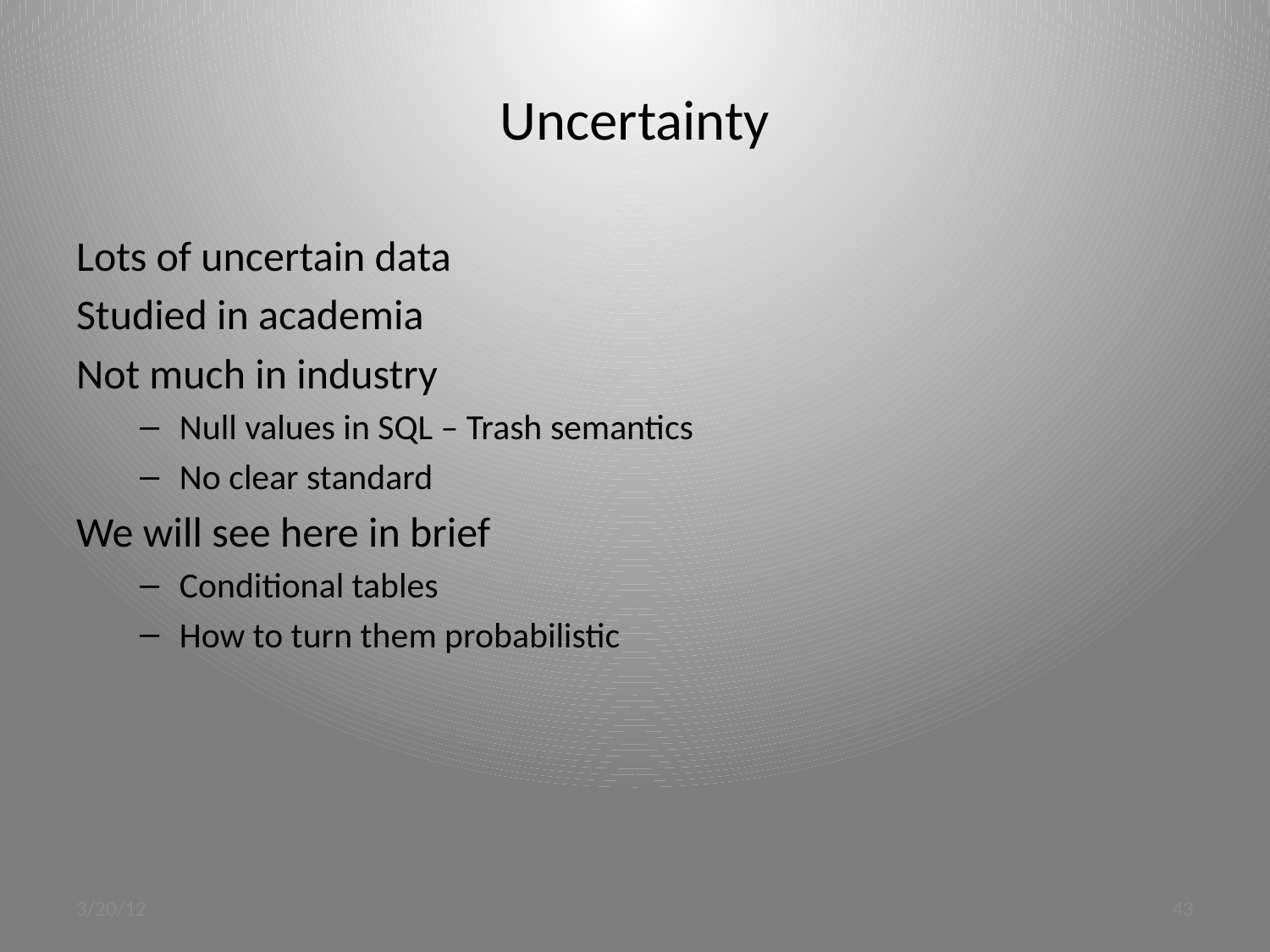

# Uncertainty
Lots of uncertain data
Studied in academia
Not much in industry
Null values in SQL – Trash semantics
No clear standard
We will see here in brief
Conditional tables
How to turn them probabilistic
3/20/12
43